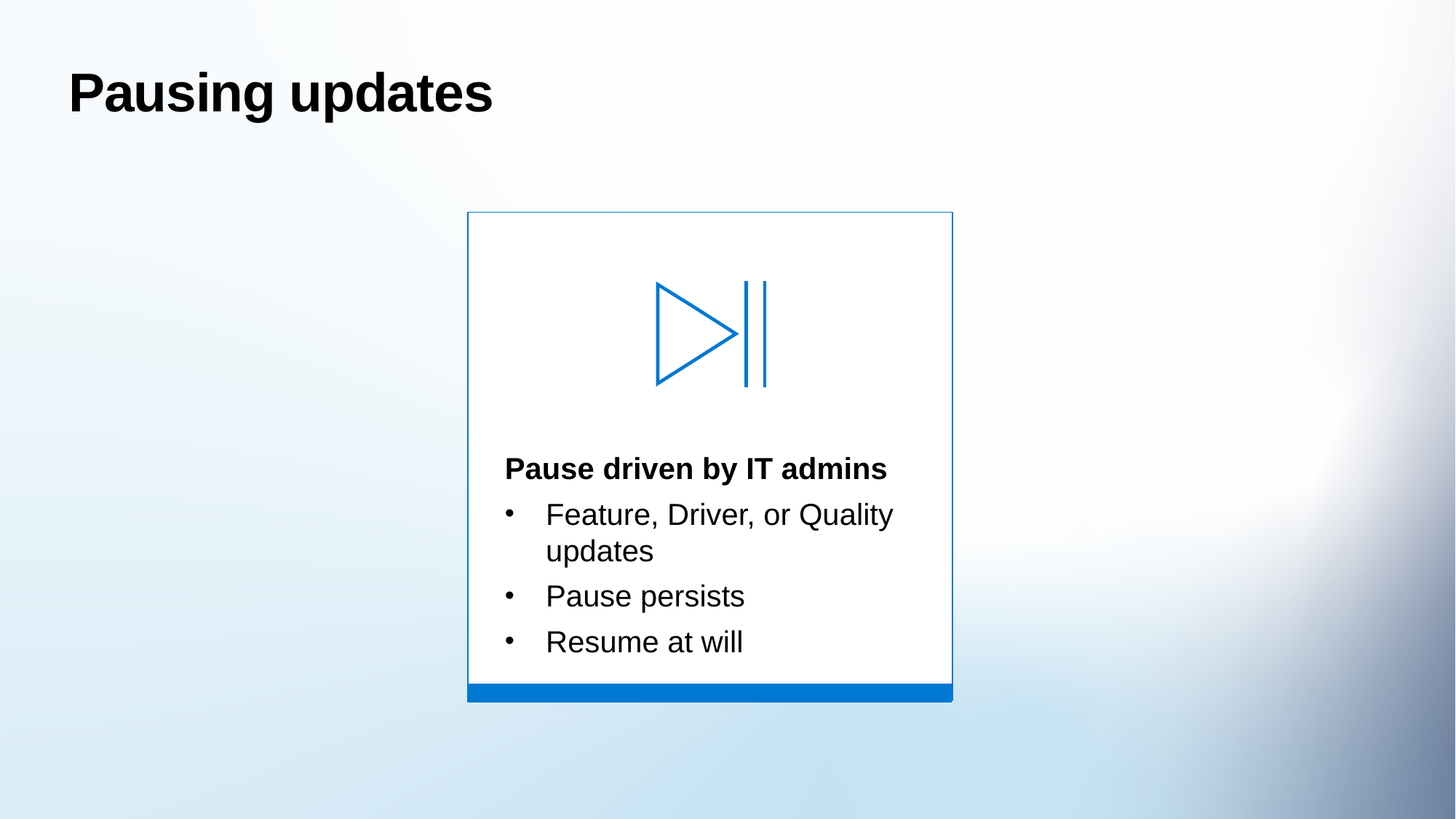

# Pausing updates

Pause driven by IT admins
Feature, Driver, or Quality updates
Pause persists
Resume at will